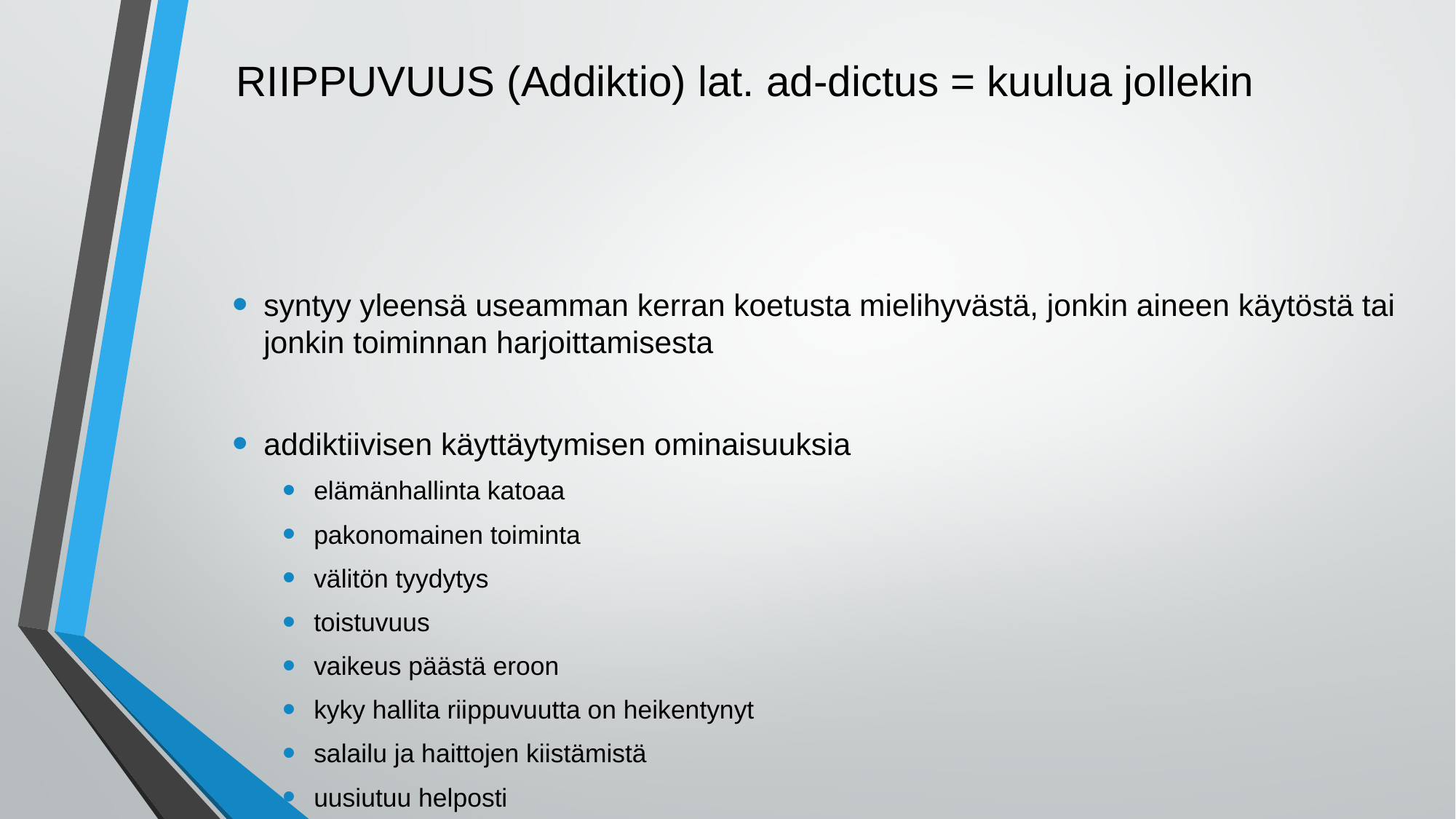

# RIIPPUVUUS (Addiktio) lat. ad-dictus = kuulua jollekin
syntyy yleensä useamman kerran koetusta mielihyvästä, jonkin aineen käytöstä tai jonkin toiminnan harjoittamisesta

addiktiivisen käyttäytymisen ominaisuuksia
elämänhallinta katoaa
pakonomainen toiminta
välitön tyydytys
toistuvuus
vaikeus päästä eroon
kyky hallita riippuvuutta on heikentynyt
salailu ja haittojen kiistämistä
uusiutuu helposti